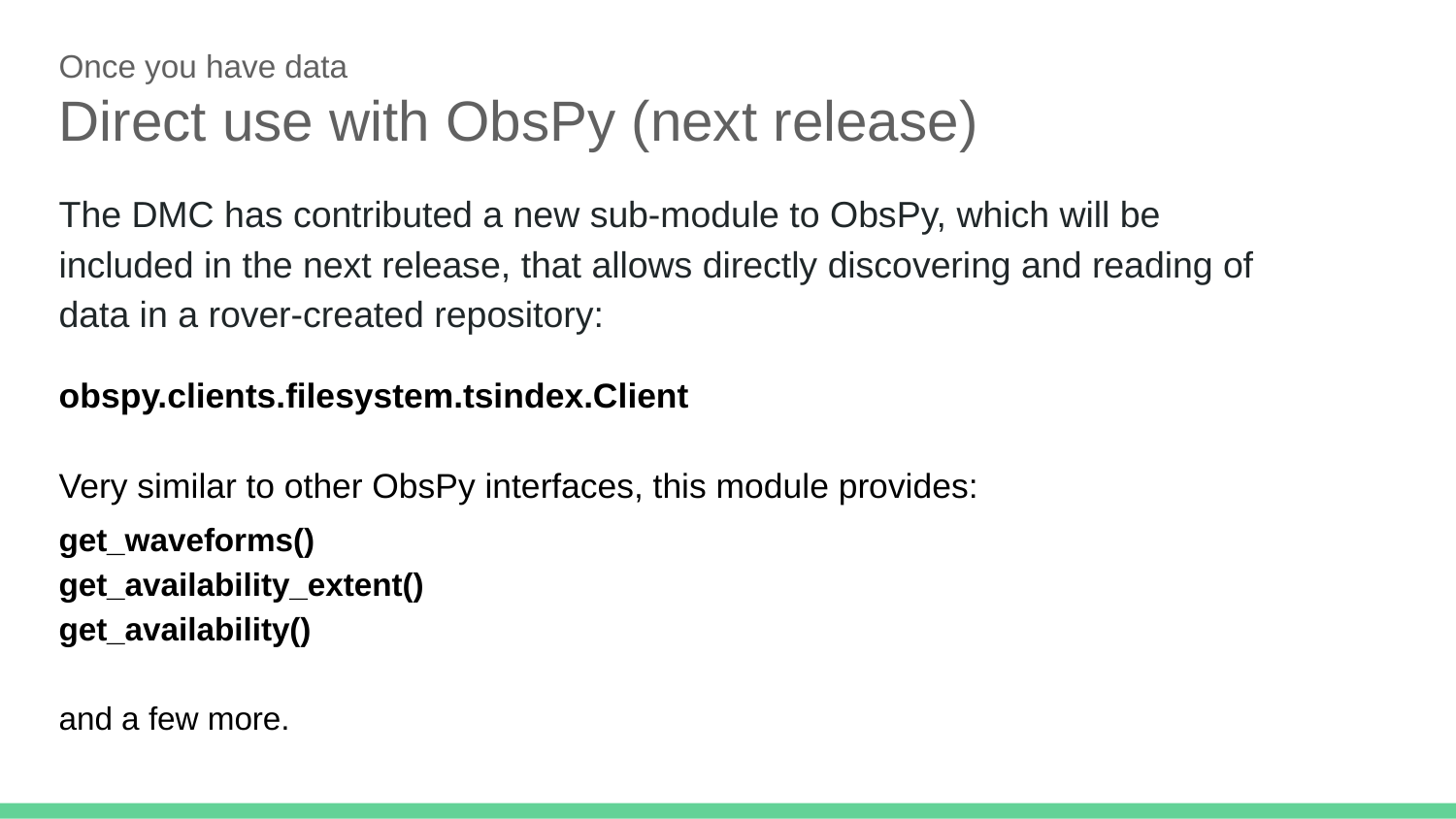

# Once you have data
Direct use with ObsPy (next release)
The DMC has contributed a new sub-module to ObsPy, which will be included in the next release, that allows directly discovering and reading of data in a rover-created repository:
obspy.clients.filesystem.tsindex.Client
Very similar to other ObsPy interfaces, this module provides:
get_waveforms()
get_availability_extent()
get_availability()

and a few more.